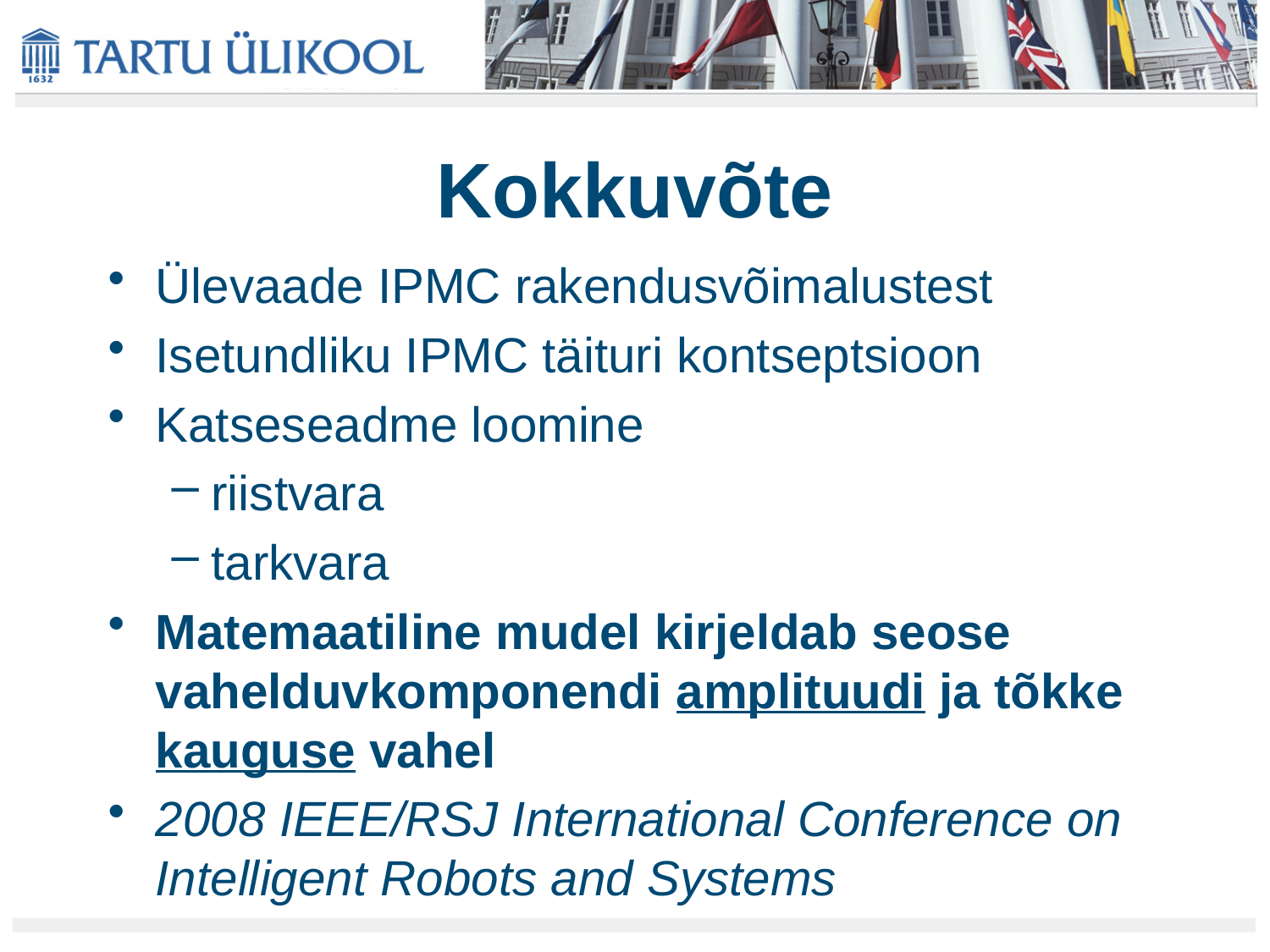

# Kokkuvõte
Ülevaade IPMC rakendusvõimalustest
Isetundliku IPMC täituri kontseptsioon
Katseseadme loomine
riistvara
tarkvara
Matemaatiline mudel kirjeldab seose vahelduvkomponendi amplituudi ja tõkke kauguse vahel
2008 IEEE/RSJ International Conference on Intelligent Robots and Systems